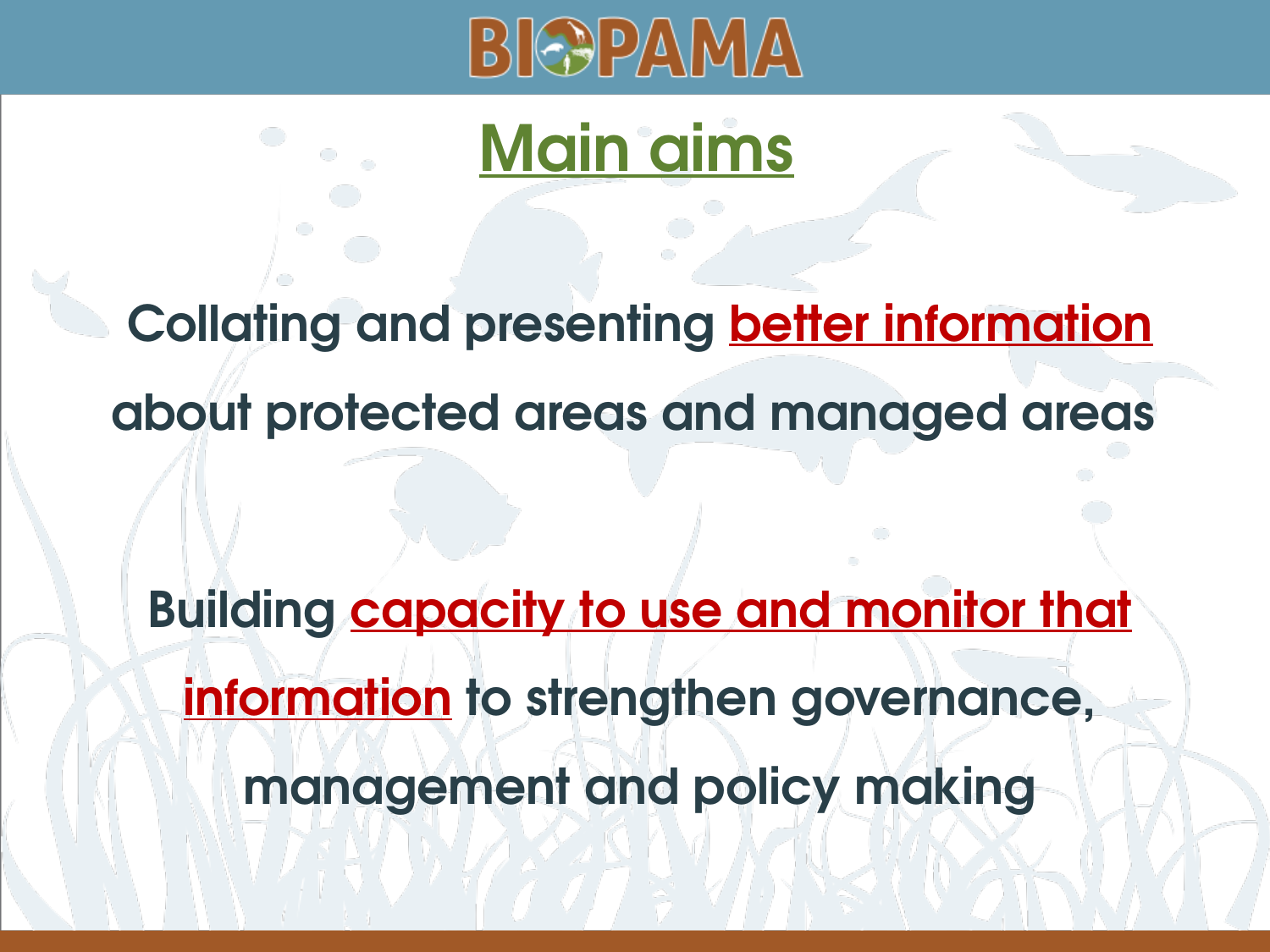

# Main aims
Collating and presenting better information about protected areas and managed areas

Building capacity to use and monitor that information to strengthen governance, management and policy making